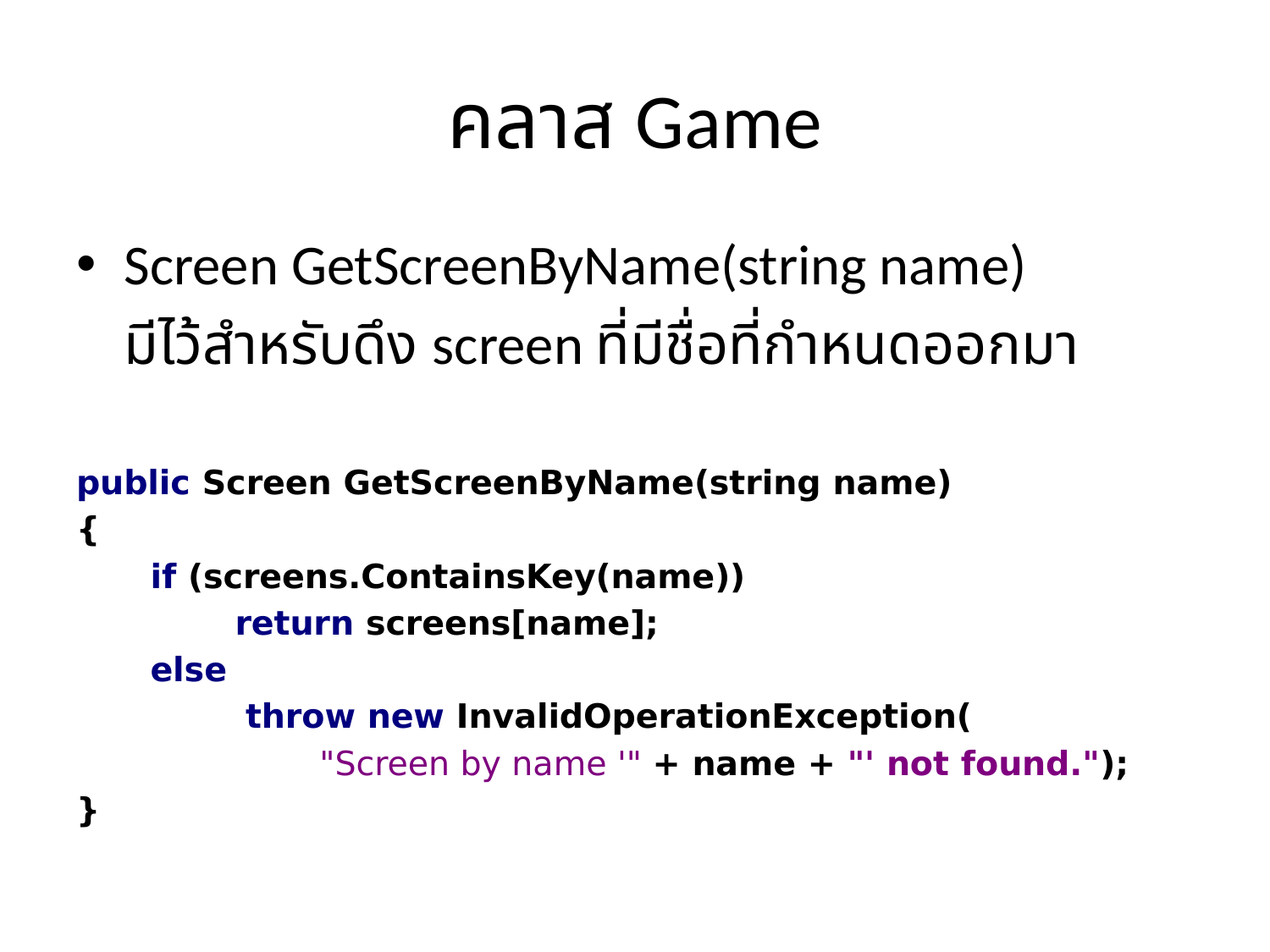

# คลาส Game
Screen GetScreenByName(string name)
	มีไว้สำหรับดึง screen ที่มีชื่อที่กำหนดออกมา

public Screen GetScreenByName(string name)
{
       if (screens.ContainsKey(name))
               return screens[name];
       else
                throw new InvalidOperationException(
                       "Screen by name '" + name + "' not found.");
}